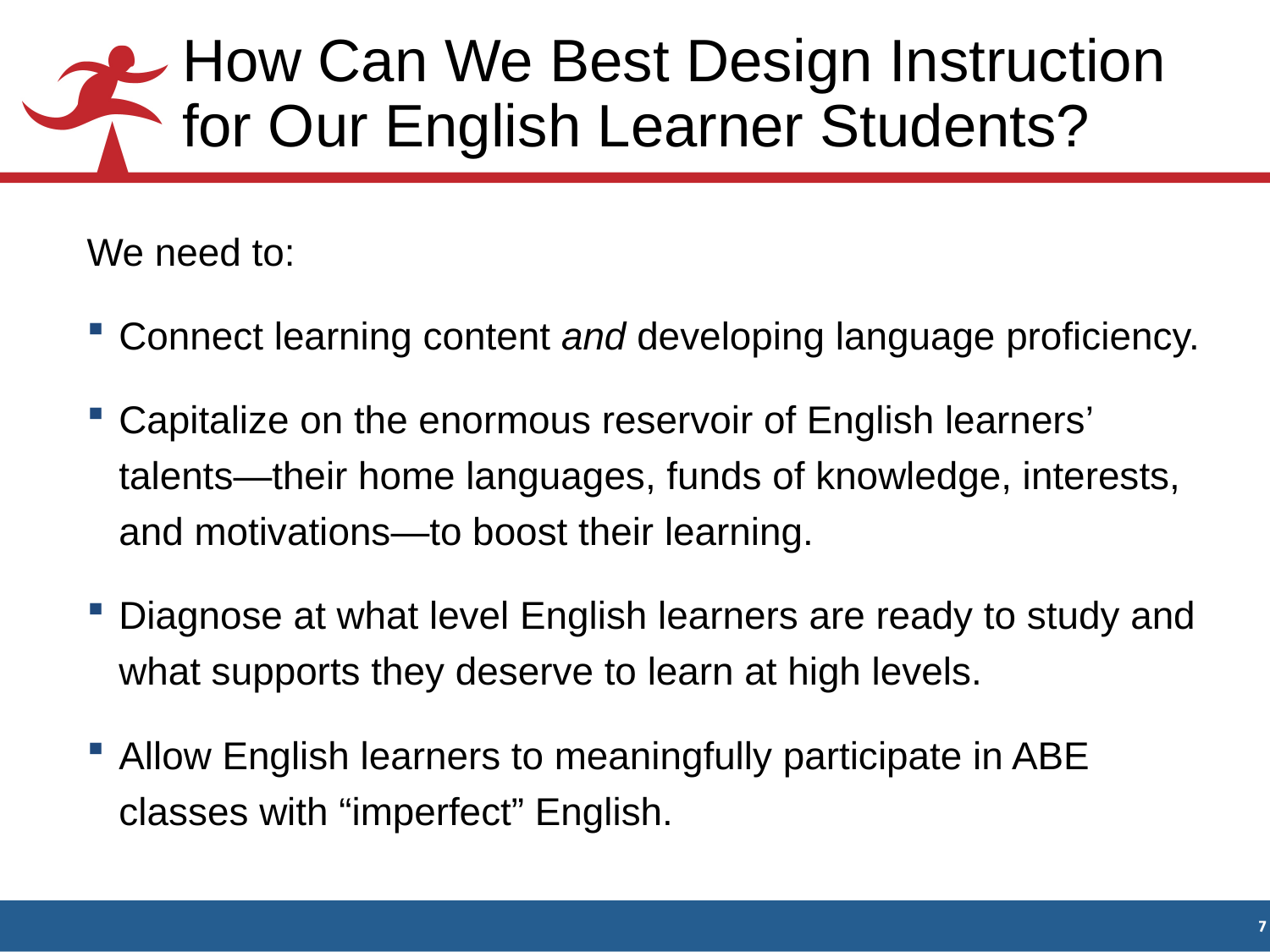

# How Can We Best Design Instruction for Our English Learner Students?
We need to:
Connect learning content and developing language proficiency.
Capitalize on the enormous reservoir of English learners’ talents—their home languages, funds of knowledge, interests, and motivations—to boost their learning.
Diagnose at what level English learners are ready to study and what supports they deserve to learn at high levels.
Allow English learners to meaningfully participate in ABE classes with “imperfect” English.